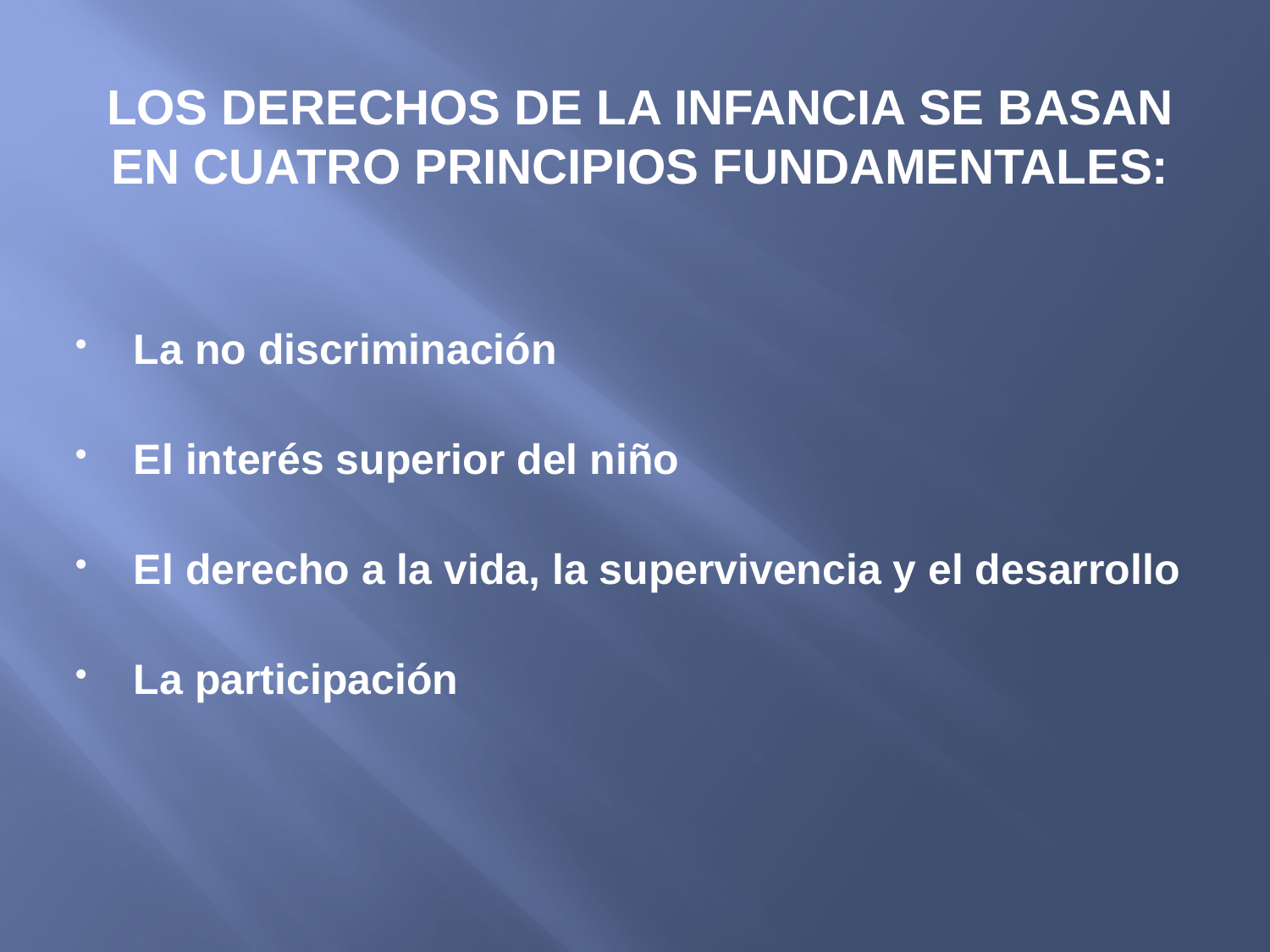

#
LOS DERECHOS DE LA INFANCIA SE BASAN EN CUATRO PRINCIPIOS FUNDAMENTALES:

La no discriminación
El interés superior del niño
El derecho a la vida, la supervivencia y el desarrollo
La participación